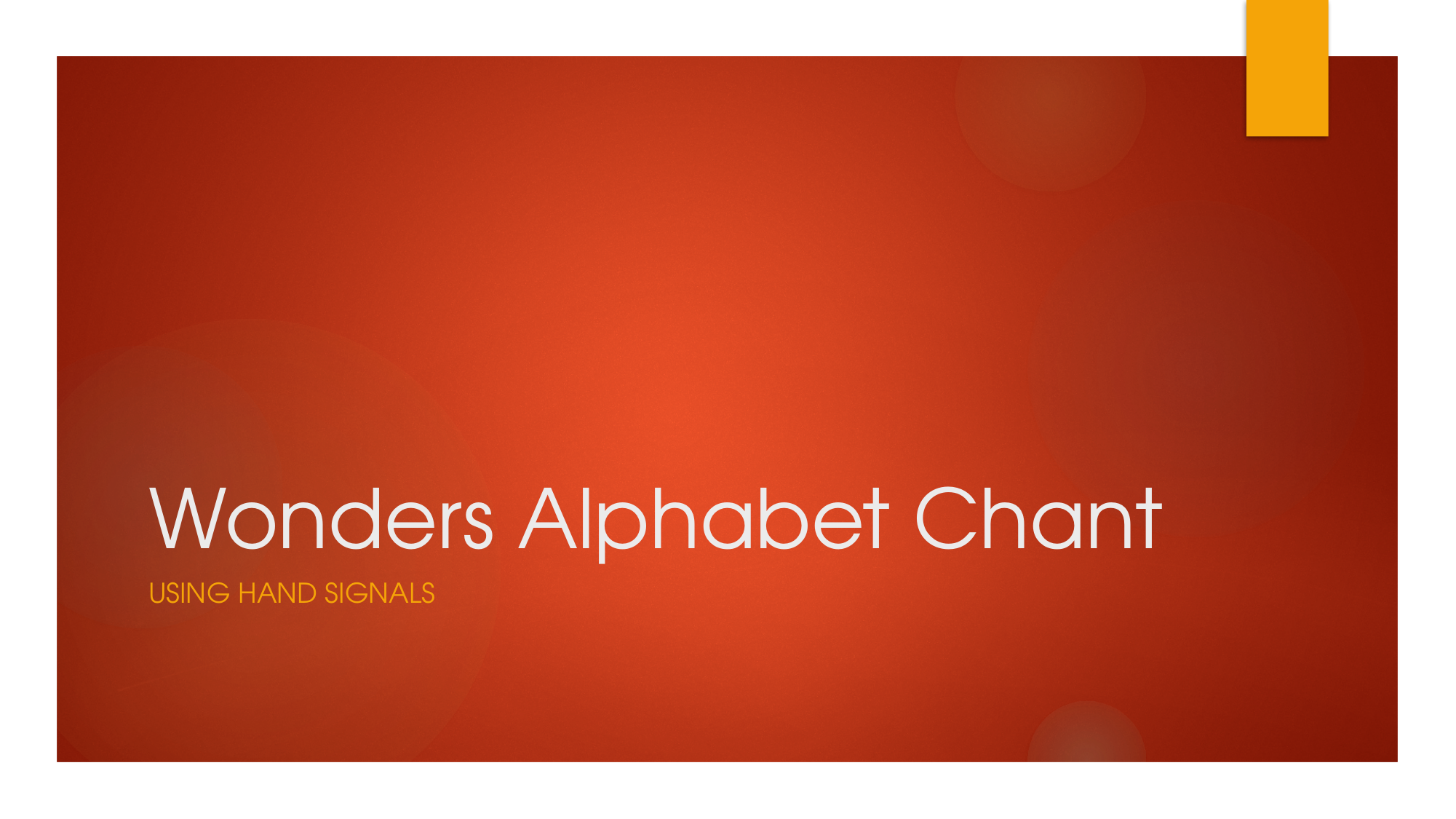

# Wonders Alphabet Chant
Using hand signals